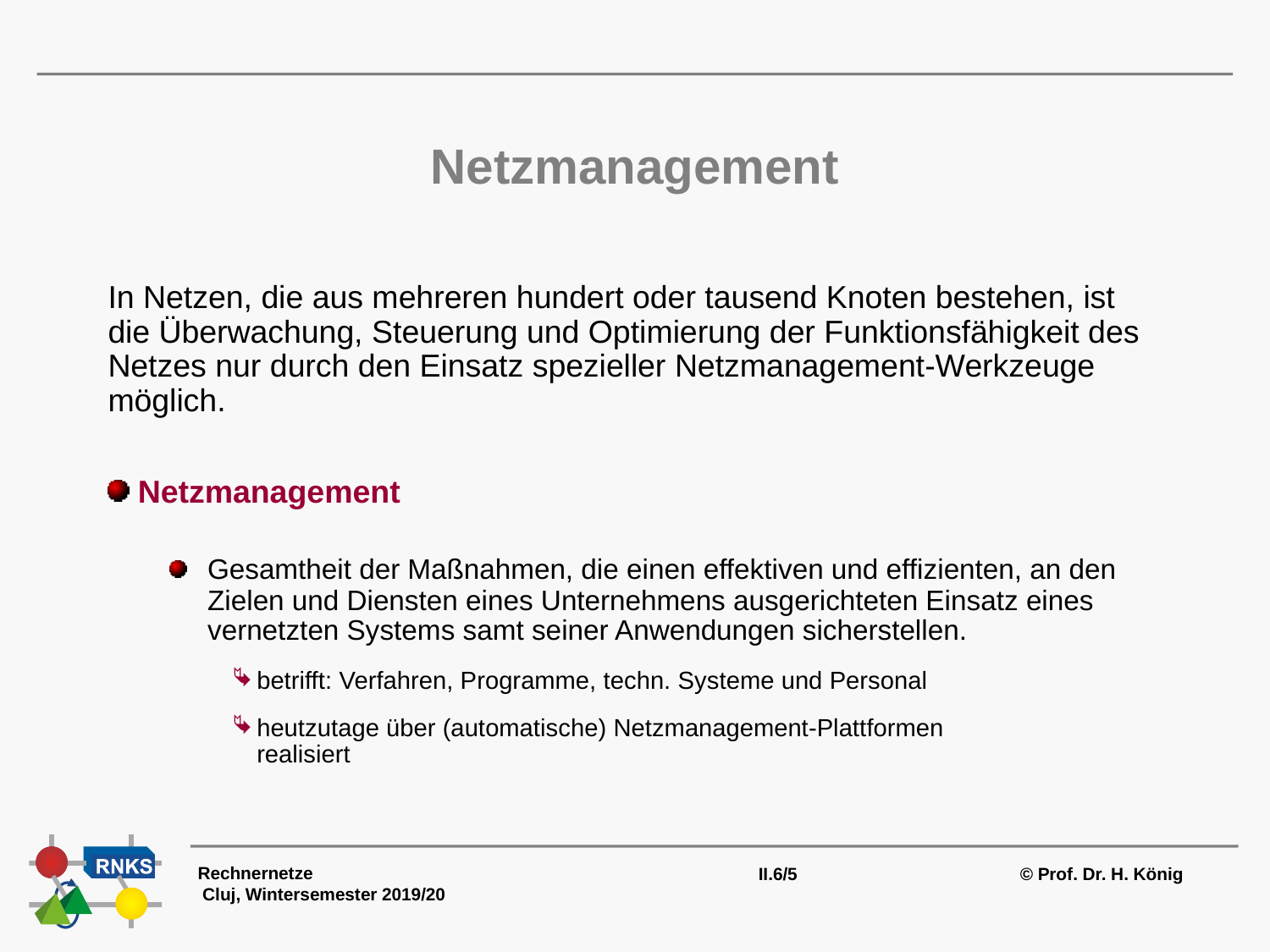

# Netzmanagement
In Netzen, die aus mehreren hundert oder tausend Knoten bestehen, ist die Überwachung, Steuerung und Optimierung der Funktionsfähigkeit des Netzes nur durch den Einsatz spezieller Netzmanagement-Werkzeuge möglich.

 Netzmanagement

Gesamtheit der Maßnahmen, die einen effektiven und effizienten, an den Zielen und Diensten eines Unternehmens ausgerichteten Einsatz eines vernetzten Systems samt seiner Anwendungen sicherstellen.
betrifft: Verfahren, Programme, techn. Systeme und Personal
heutzutage über (automatische) Netzmanagement-Plattformen
realisiert

Rechnernetze                                                                             Cluj, Wintersemester 2019/20
II.6/5